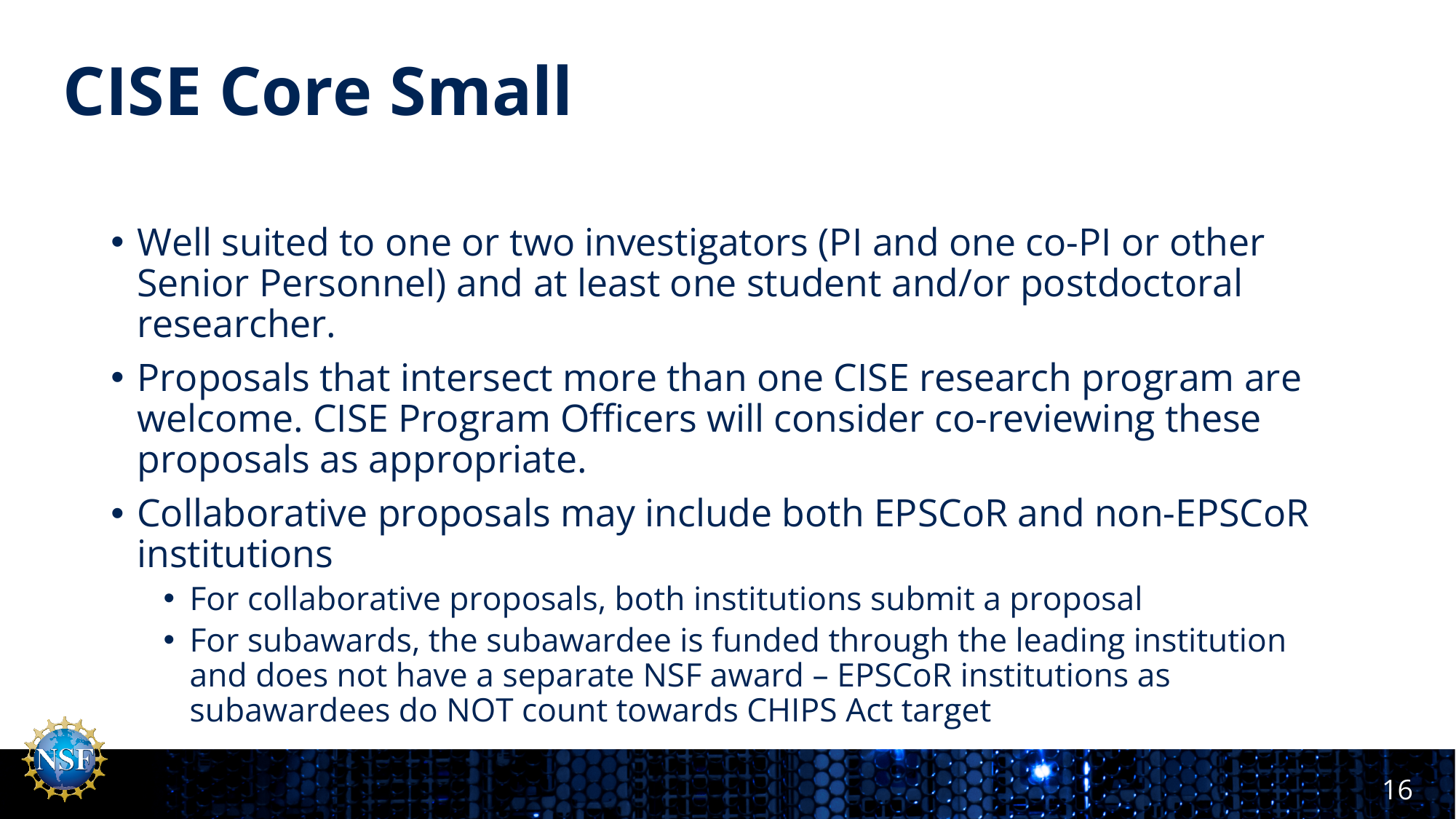

# CISE Core Small
Well suited to one or two investigators (PI and one co-PI or other Senior Personnel) and at least one student and/or postdoctoral researcher.
Proposals that intersect more than one CISE research program are welcome. CISE Program Officers will consider co-reviewing these proposals as appropriate.
Collaborative proposals may include both EPSCoR and non-EPSCoR institutions
For collaborative proposals, both institutions submit a proposal
For subawards, the subawardee is funded through the leading institution and does not have a separate NSF award – EPSCoR institutions as subawardees do NOT count towards CHIPS Act target
16